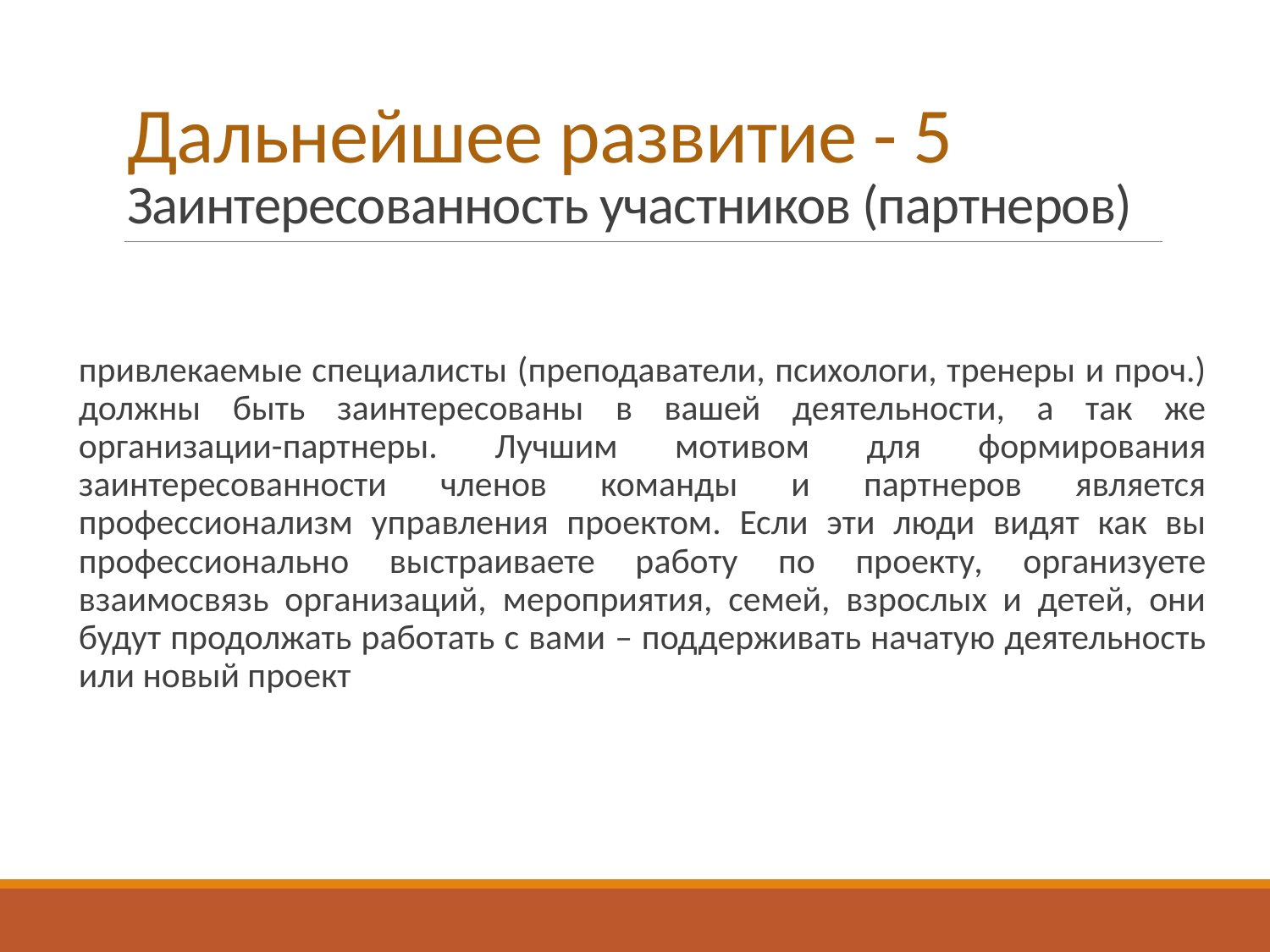

# Дальнейшее развитие - 5  Заинтересованность участников (партнеров)
привлекаемые специалисты (преподаватели, психологи, тренеры и проч.) должны быть заинтересованы в вашей деятельности, а так же организации-партнеры. Лучшим мотивом для формирования заинтересованности членов команды и партнеров является профессионализм управления проектом. Если эти люди видят как вы профессионально выстраиваете работу по проекту, организуете взаимосвязь организаций, мероприятия, семей, взрослых и детей, они будут продолжать работать с вами – поддерживать начатую деятельность или новый проект